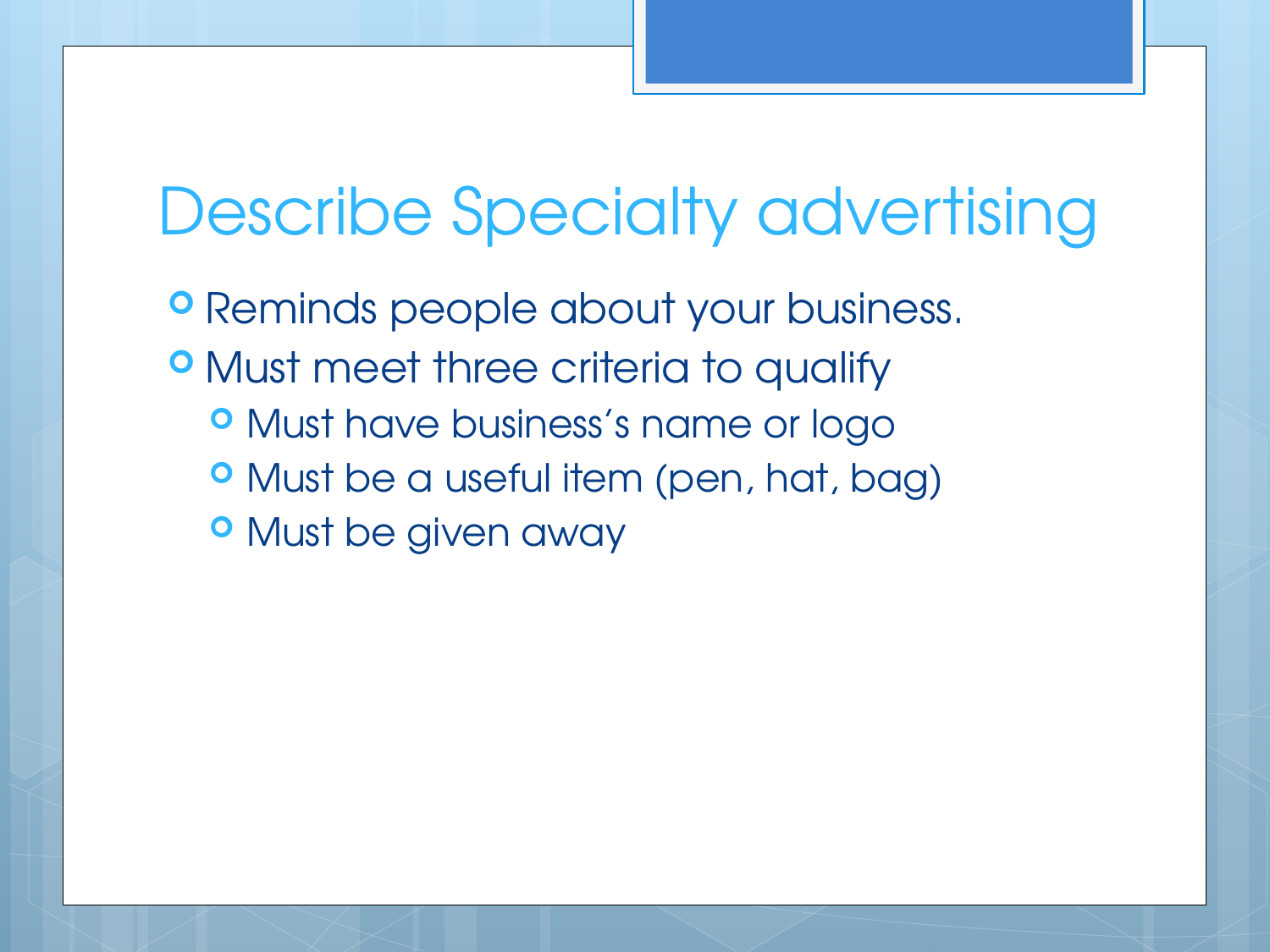

# Describe Specialty advertising
Reminds people about your business.
Must meet three criteria to qualify
Must have business’s name or logo
Must be a useful item (pen, hat, bag)
Must be given away